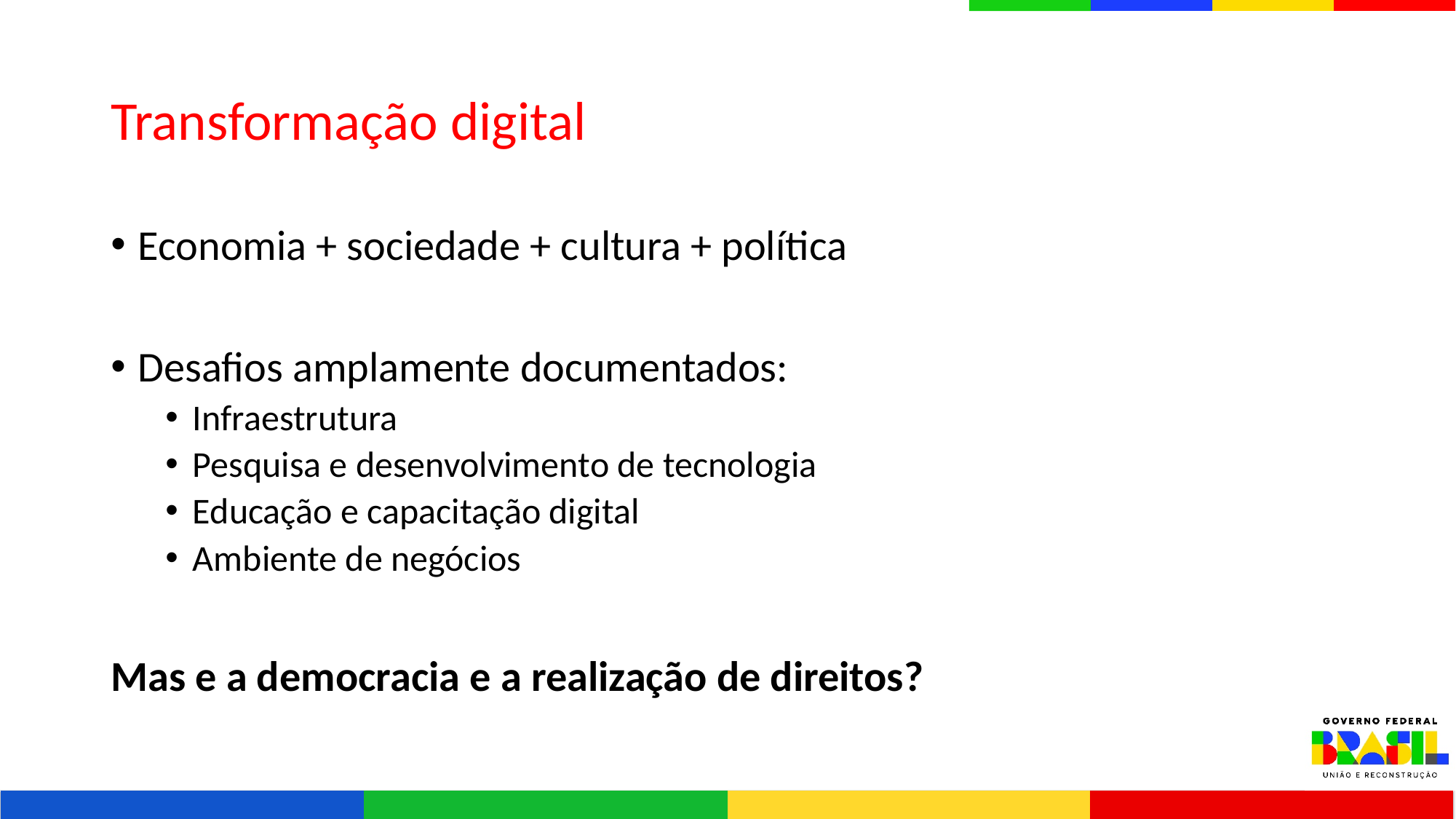

# Transformação digital
Economia + sociedade + cultura + política

Desafios amplamente documentados:
Infraestrutura
Pesquisa e desenvolvimento de tecnologia
Educação e capacitação digital
Ambiente de negócios

Mas e a democracia e a realização de direitos?